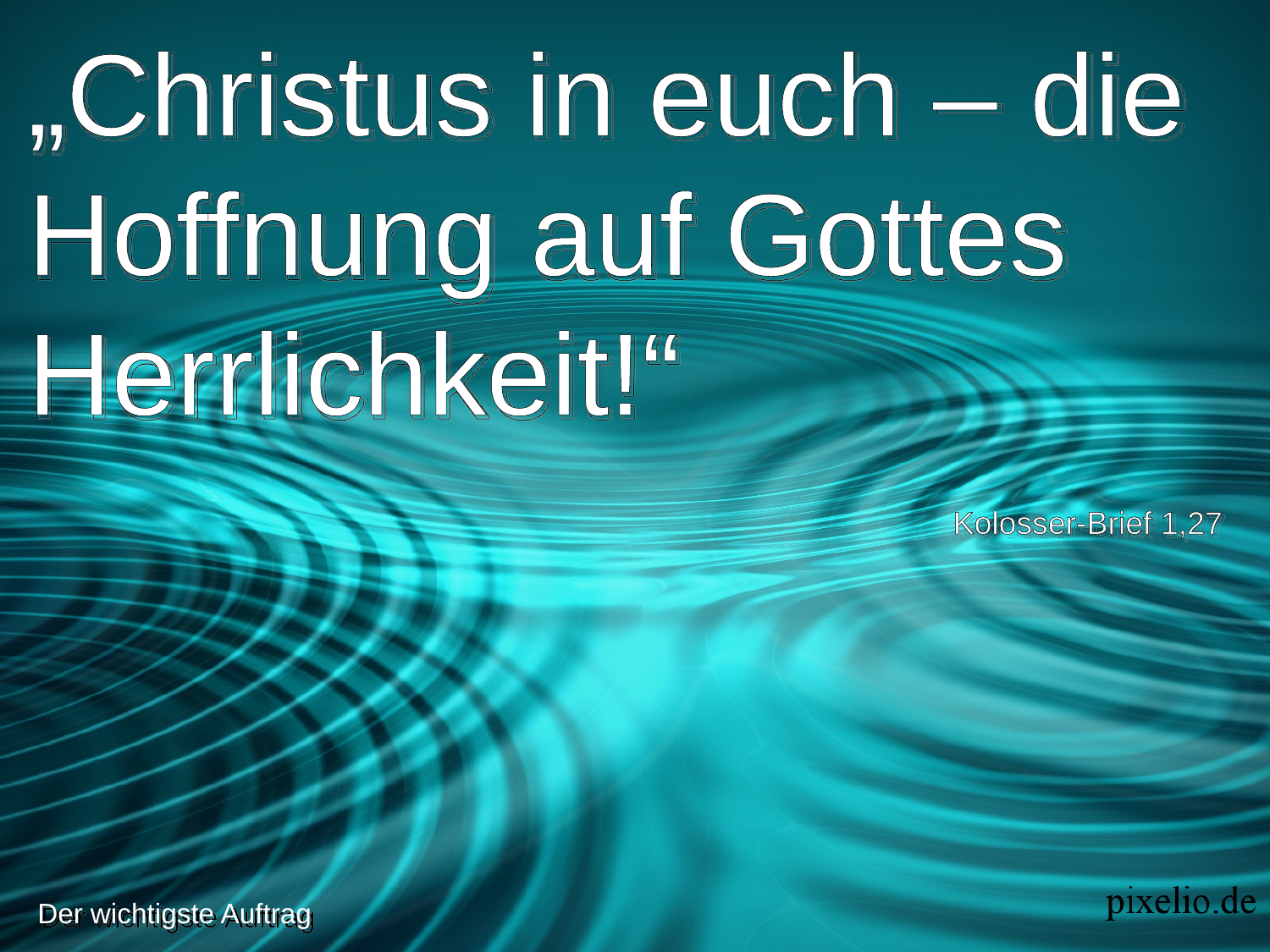

„Christus in euch – die Hoffnung auf Gottes Herrlichkeit!“
Kolosser-Brief 1,27
Der wichtigste Auftrag